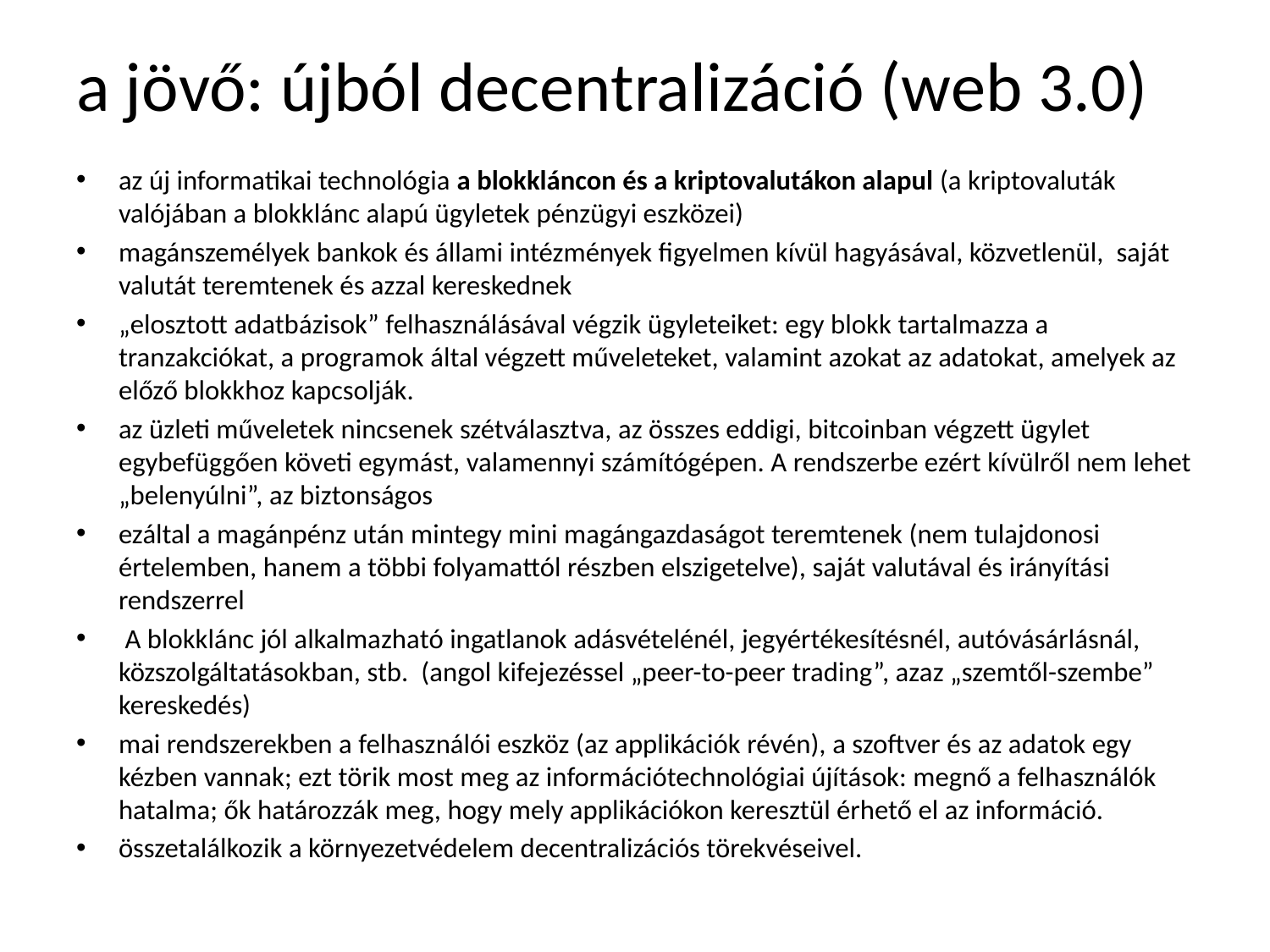

# a jövő: újból decentralizáció (web 3.0)
az új informatikai technológia a blokkláncon és a kriptovalutákon alapul (a kriptovaluták valójában a blokklánc alapú ügyletek pénzügyi eszközei)
magánszemélyek bankok és állami intézmények figyelmen kívül hagyásával, közvetlenül,  saját valutát teremtenek és azzal kereskednek
„elosztott adatbázisok” felhasználásával végzik ügyleteiket: egy blokk tartalmazza a tranzakciókat, a programok által végzett műveleteket, valamint azokat az adatokat, amelyek az előző blokkhoz kapcsolják.
az üzleti műveletek nincsenek szétválasztva, az összes eddigi, bitcoinban végzett ügylet egybefüggően követi egymást, valamennyi számítógépen. A rendszerbe ezért kívülről nem lehet „belenyúlni”, az biztonságos
ezáltal a magánpénz után mintegy mini magángazdaságot teremtenek (nem tulajdonosi értelemben, hanem a többi folyamattól részben elszigetelve), saját valutával és irányítási rendszerrel
 A blokklánc jól alkalmazható ingatlanok adásvételénél, jegyértékesítésnél, autóvásárlásnál, közszolgáltatásokban, stb.  (angol kifejezéssel „peer-to-peer trading”, azaz „szemtől-szembe” kereskedés)
mai rendszerekben a felhasználói eszköz (az applikációk révén), a szoftver és az adatok egy kézben vannak; ezt törik most meg az információtechnológiai újítások: megnő a felhasználók hatalma; ők határozzák meg, hogy mely applikációkon keresztül érhető el az információ.
összetalálkozik a környezetvédelem decentralizációs törekvéseivel.